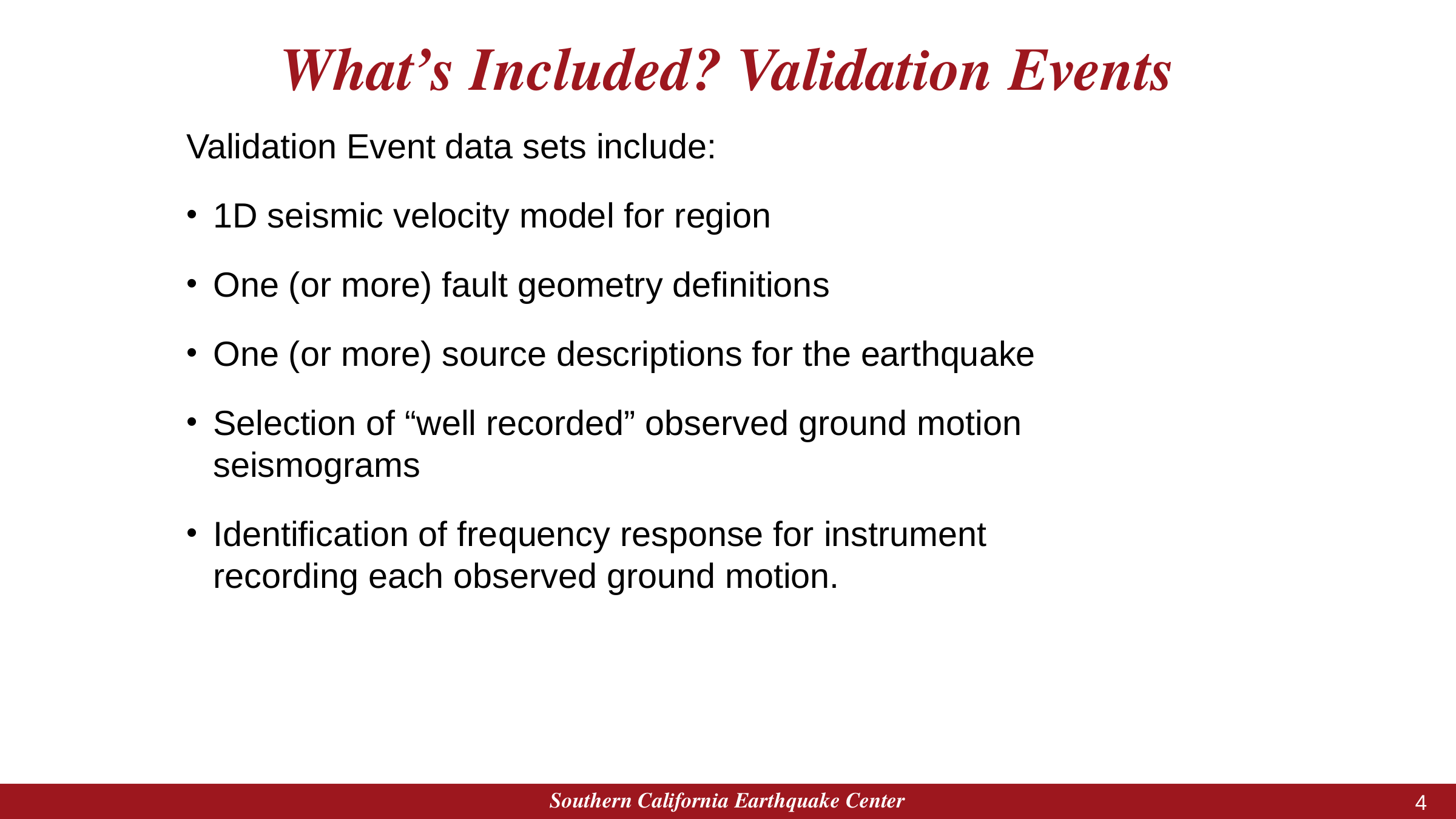

# What’s Included? Validation Events
Validation Event data sets include:
1D seismic velocity model for region
One (or more) fault geometry definitions
One (or more) source descriptions for the earthquake
Selection of “well recorded” observed ground motion seismograms
Identification of frequency response for instrument recording each observed ground motion.
Southern California Earthquake Center
4